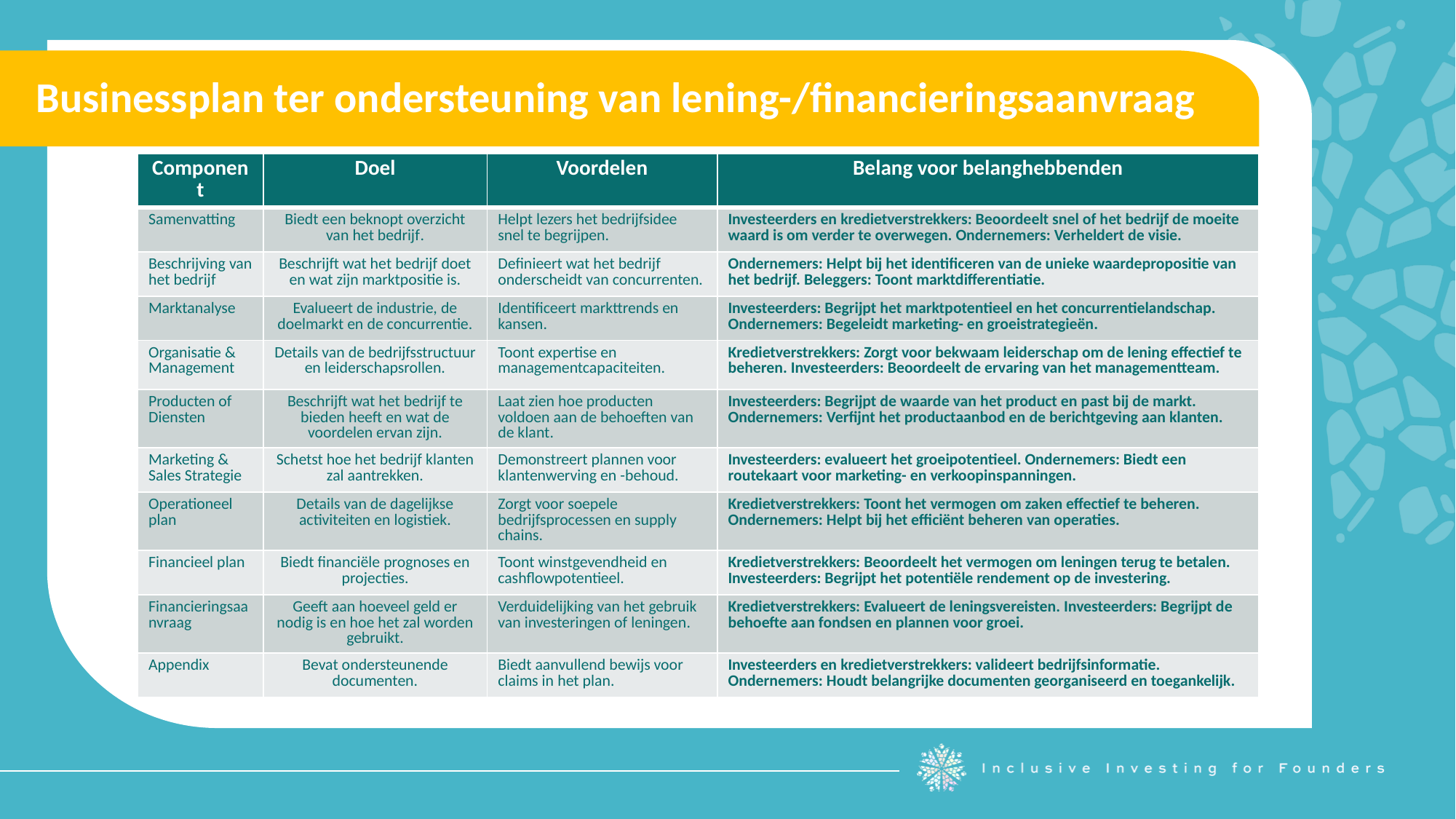

Businessplan ter ondersteuning van lening-/financieringsaanvraag
| Component | Doel | Voordelen | Belang voor belanghebbenden |
| --- | --- | --- | --- |
| Samenvatting | Biedt een beknopt overzicht van het bedrijf. | Helpt lezers het bedrijfsidee snel te begrijpen. | Investeerders en kredietverstrekkers: Beoordeelt snel of het bedrijf de moeite waard is om verder te overwegen. Ondernemers: Verheldert de visie. |
| Beschrijving van het bedrijf | Beschrijft wat het bedrijf doet en wat zijn marktpositie is. | Definieert wat het bedrijf onderscheidt van concurrenten. | Ondernemers: Helpt bij het identificeren van de unieke waardepropositie van het bedrijf. Beleggers: Toont marktdifferentiatie. |
| Marktanalyse | Evalueert de industrie, de doelmarkt en de concurrentie. | Identificeert markttrends en kansen. | Investeerders: Begrijpt het marktpotentieel en het concurrentielandschap. Ondernemers: Begeleidt marketing- en groeistrategieën. |
| Organisatie & Management | Details van de bedrijfsstructuur en leiderschapsrollen. | Toont expertise en managementcapaciteiten. | Kredietverstrekkers: Zorgt voor bekwaam leiderschap om de lening effectief te beheren. Investeerders: Beoordeelt de ervaring van het managementteam. |
| Producten of Diensten | Beschrijft wat het bedrijf te bieden heeft en wat de voordelen ervan zijn. | Laat zien hoe producten voldoen aan de behoeften van de klant. | Investeerders: Begrijpt de waarde van het product en past bij de markt. Ondernemers: Verfijnt het productaanbod en de berichtgeving aan klanten. |
| Marketing & Sales Strategie | Schetst hoe het bedrijf klanten zal aantrekken. | Demonstreert plannen voor klantenwerving en -behoud. | Investeerders: evalueert het groeipotentieel. Ondernemers: Biedt een routekaart voor marketing- en verkoopinspanningen. |
| Operationeel plan | Details van de dagelijkse activiteiten en logistiek. | Zorgt voor soepele bedrijfsprocessen en supply chains. | Kredietverstrekkers: Toont het vermogen om zaken effectief te beheren. Ondernemers: Helpt bij het efficiënt beheren van operaties. |
| Financieel plan | Biedt financiële prognoses en projecties. | Toont winstgevendheid en cashflowpotentieel. | Kredietverstrekkers: Beoordeelt het vermogen om leningen terug te betalen. Investeerders: Begrijpt het potentiële rendement op de investering. |
| Financieringsaanvraag | Geeft aan hoeveel geld er nodig is en hoe het zal worden gebruikt. | Verduidelijking van het gebruik van investeringen of leningen. | Kredietverstrekkers: Evalueert de leningsvereisten. Investeerders: Begrijpt de behoefte aan fondsen en plannen voor groei. |
| Appendix | Bevat ondersteunende documenten. | Biedt aanvullend bewijs voor claims in het plan. | Investeerders en kredietverstrekkers: valideert bedrijfsinformatie. Ondernemers: Houdt belangrijke documenten georganiseerd en toegankelijk. |